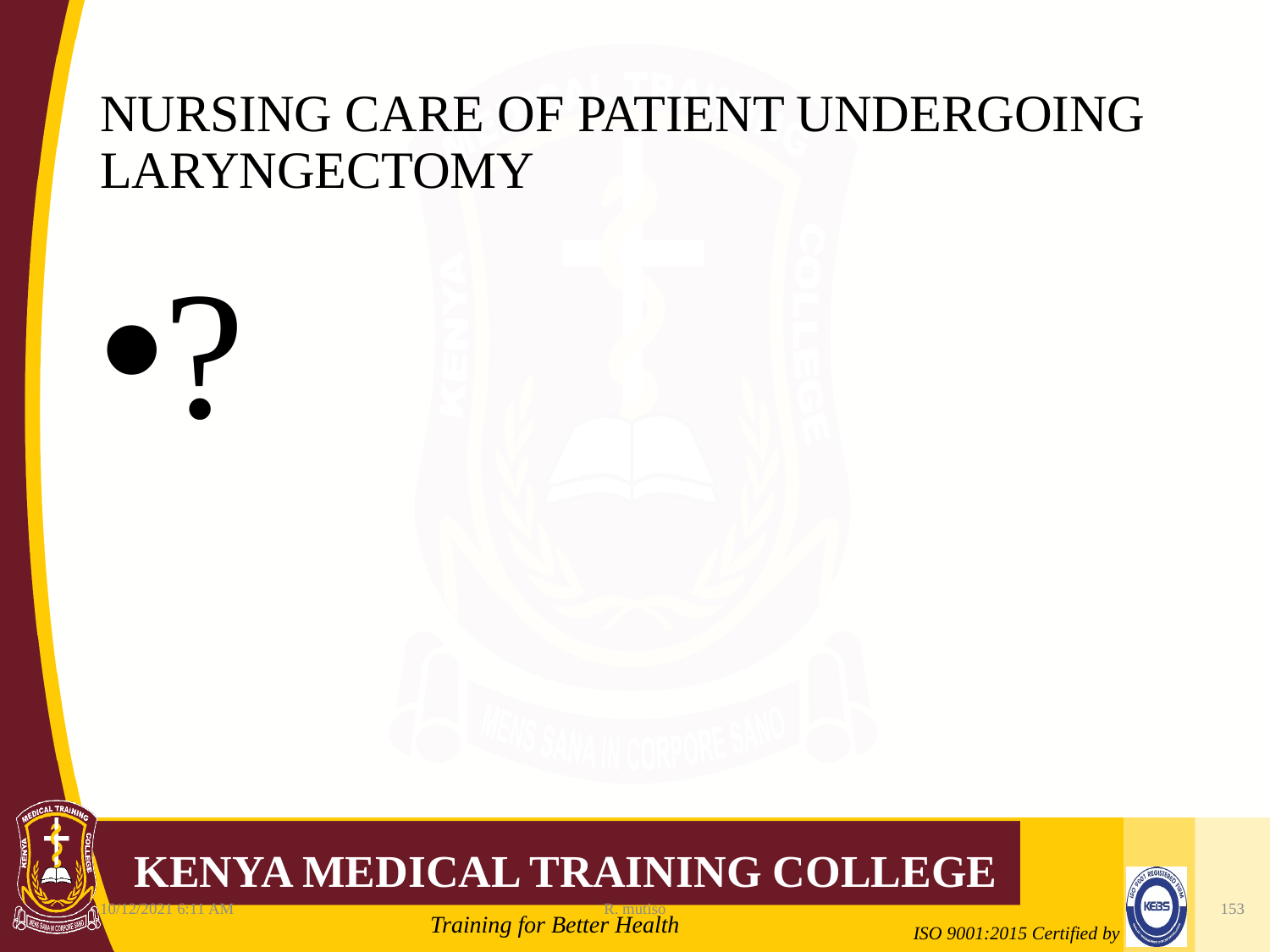

# NURSING CARE OF PATIENT UNDERGOING LARYNGECTOMY
?
10/12/2021 6:11 AM
R. mutiso
153